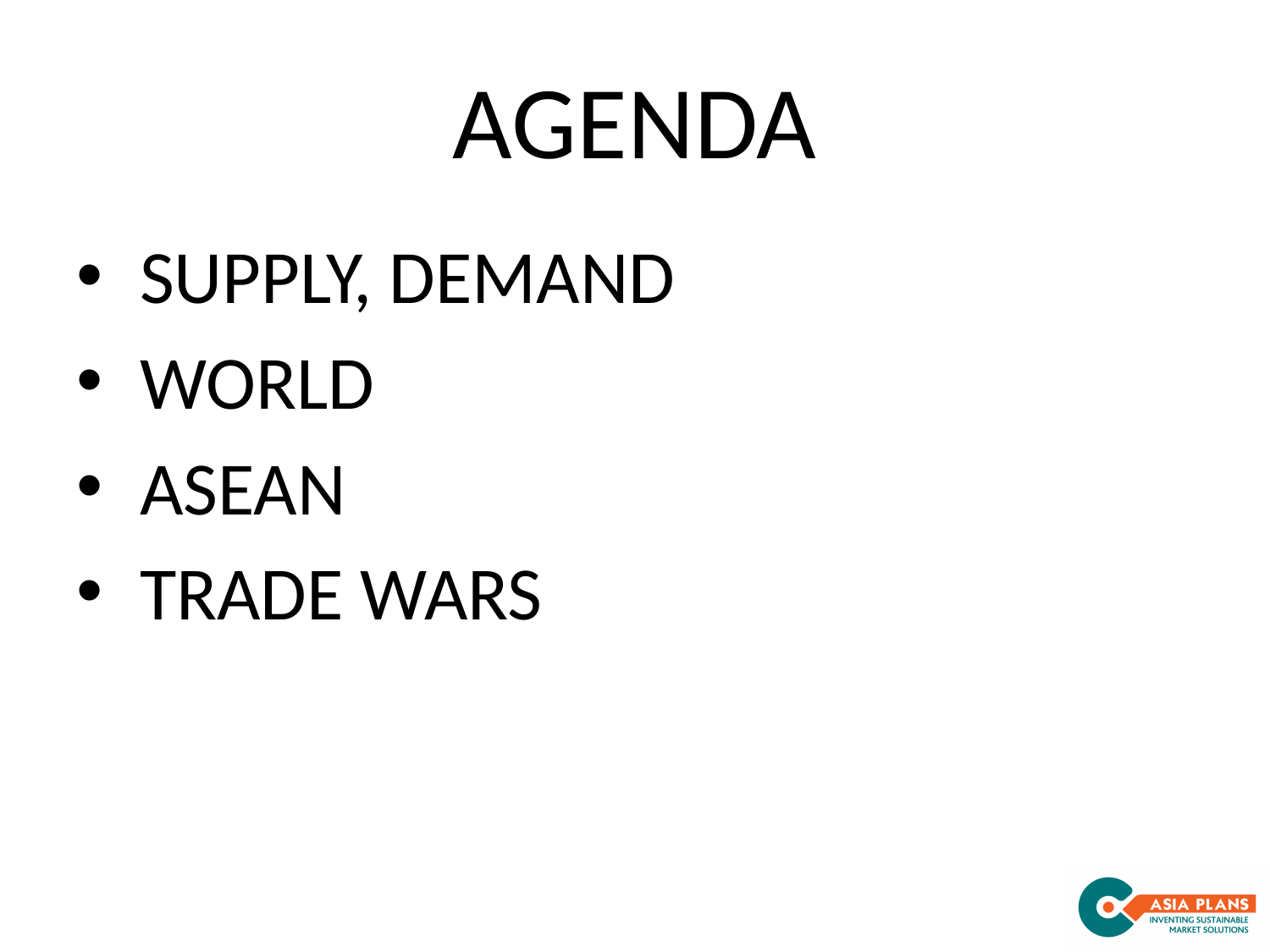

# AGENDA
SUPPLY, DEMAND
WORLD
ASEAN
TRADE WARS